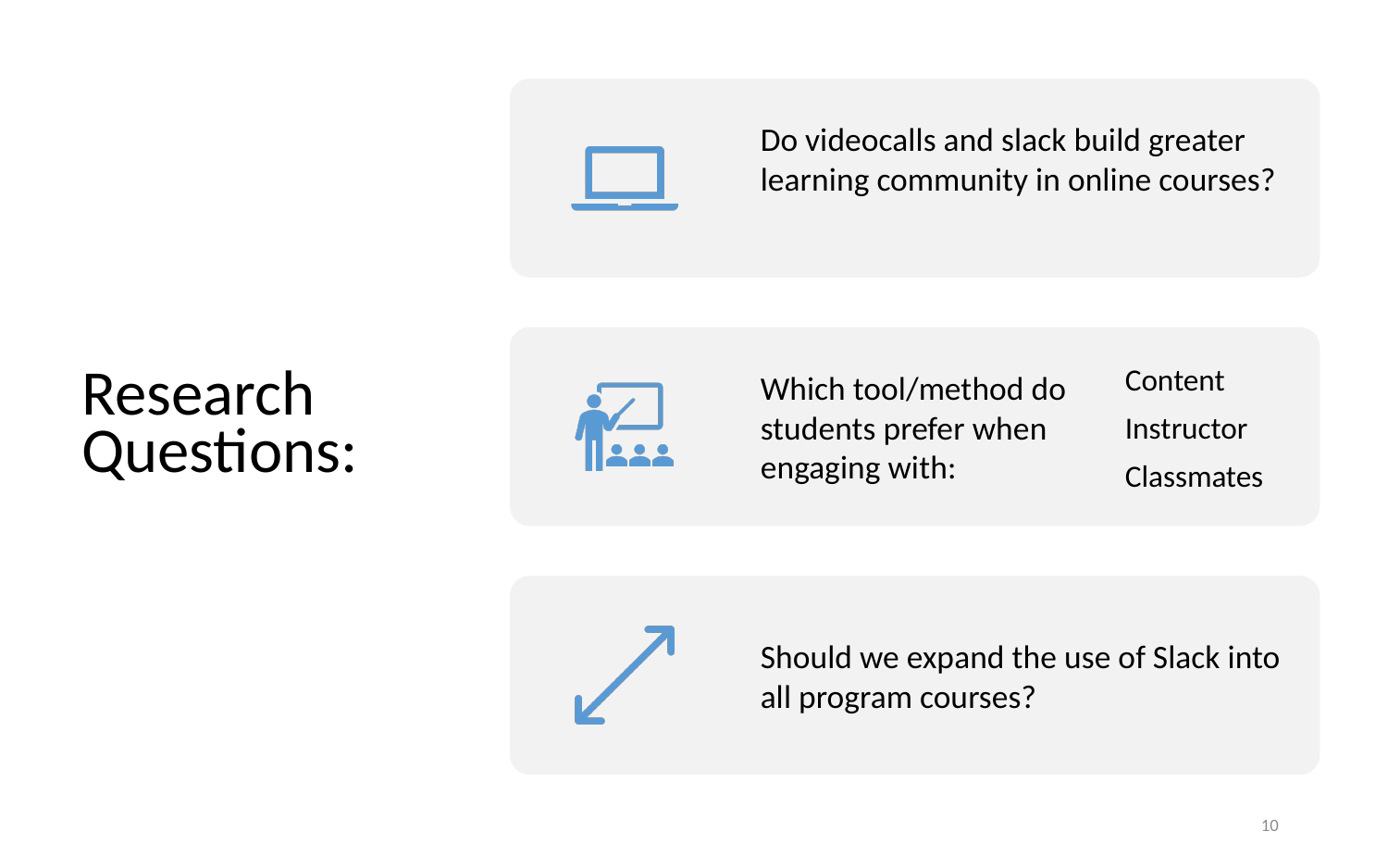

# Research Questions:
Do videocalls and slack build greater learning community in online courses?
Which tool/method do students prefer when engaging with:
Content
Instructor
Classmates
Should we expand the use of Slack into all program courses?
10